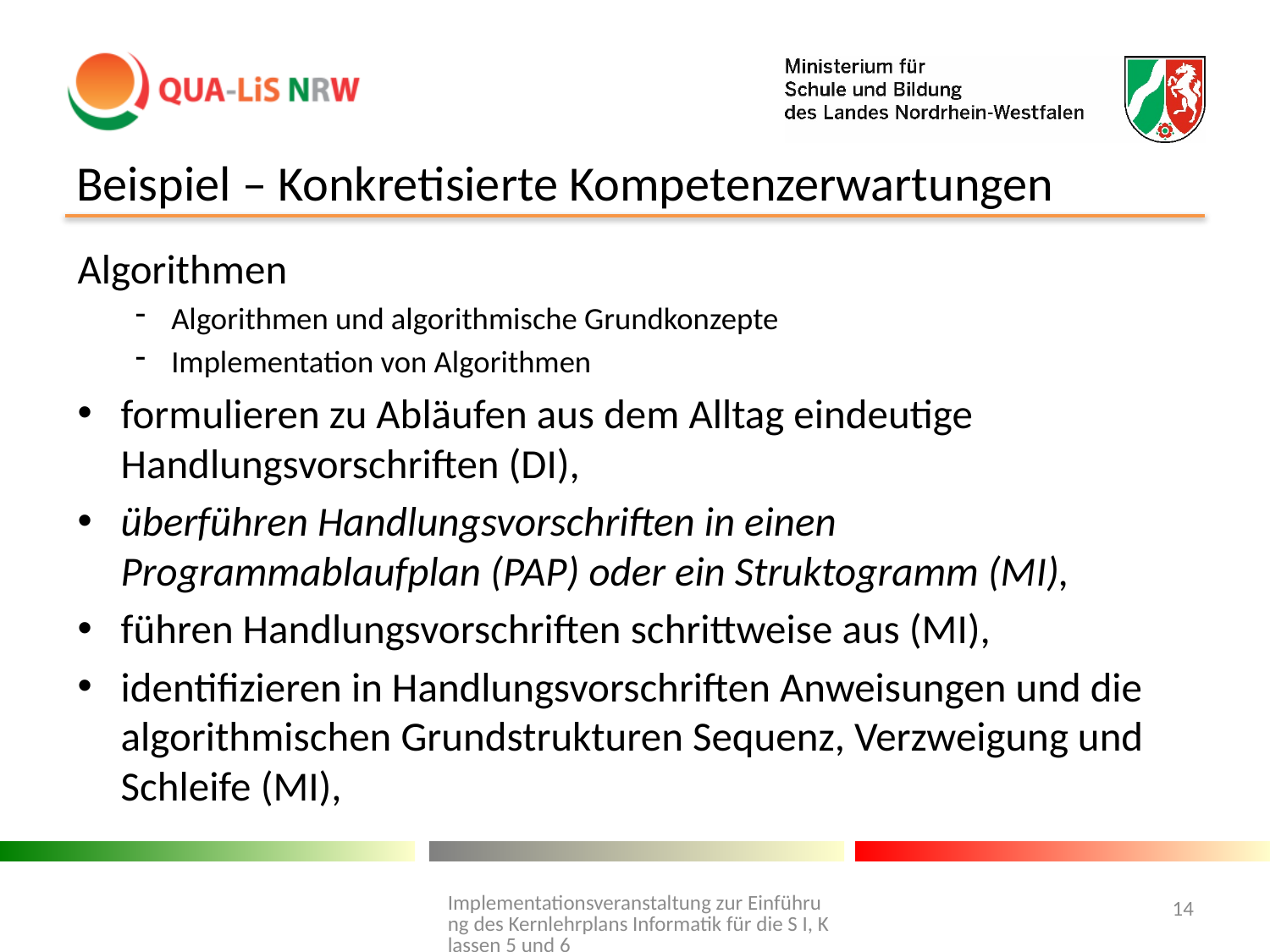

# Beispiel – Konkretisierte Kompetenzerwartungen
Algorithmen
Algorithmen und algorithmische Grundkonzepte
Implementation von Algorithmen
formulieren zu Abläufen aus dem Alltag eindeutige Handlungsvorschriften (DI),
überführen Handlungsvorschriften in einen Programmablaufplan (PAP) oder ein Struktogramm (MI),
führen Handlungsvorschriften schrittweise aus (MI),
identifizieren in Handlungsvorschriften Anweisungen und die algorithmischen Grundstrukturen Sequenz, Verzweigung und Schleife (MI),
Implementationsveranstaltung zur Einführung des Kernlehrplans Informatik für die S I, Klassen 5 und 6
14